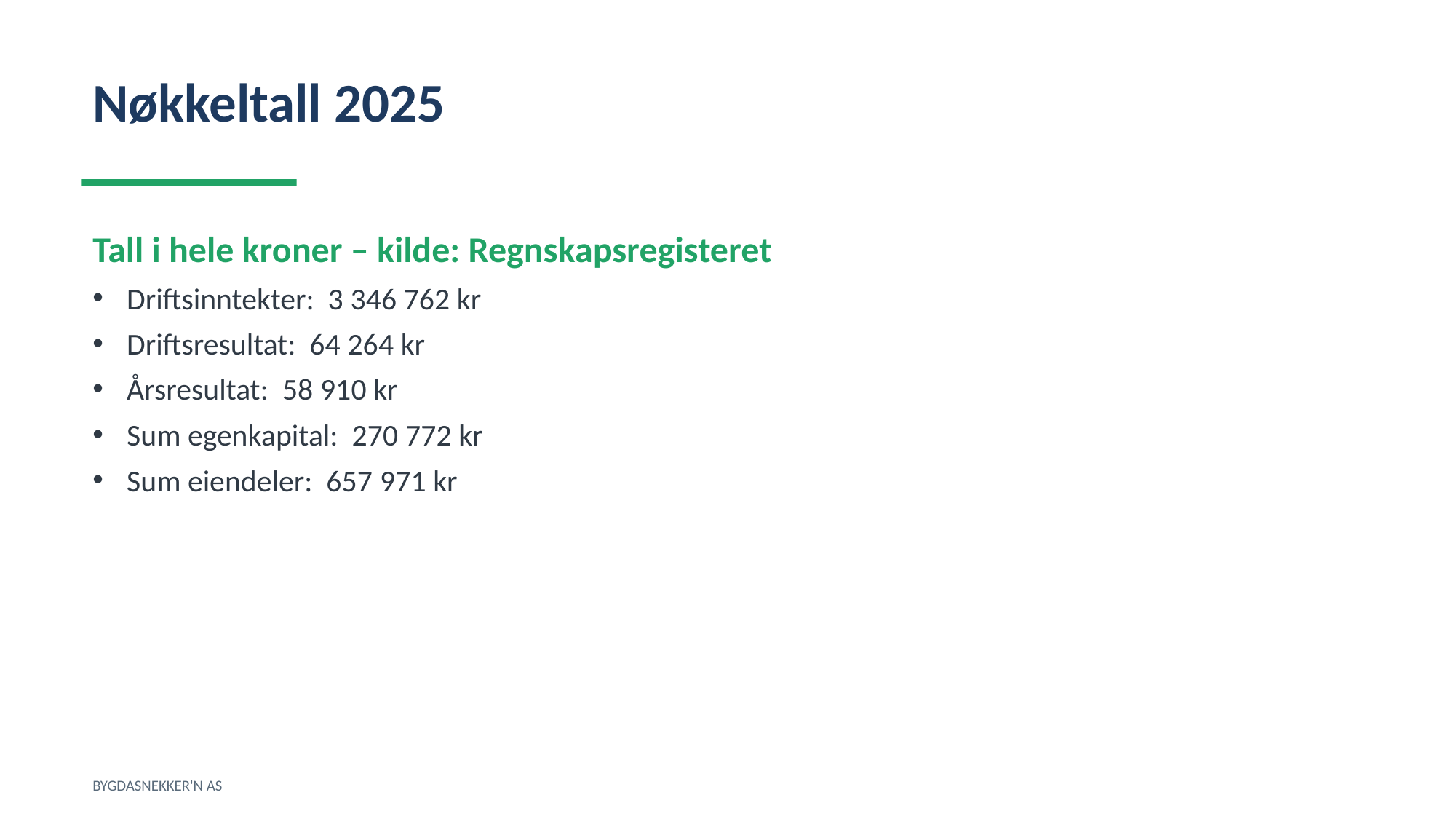

Nøkkeltall 2025

Tall i hele kroner – kilde: Regnskapsregisteret
Driftsinntekter:  3 346 762 kr
Driftsresultat:  64 264 kr
Årsresultat:  58 910 kr
Sum egenkapital:  270 772 kr
Sum eiendeler:  657 971 kr
BYGDASNEKKER'N AS